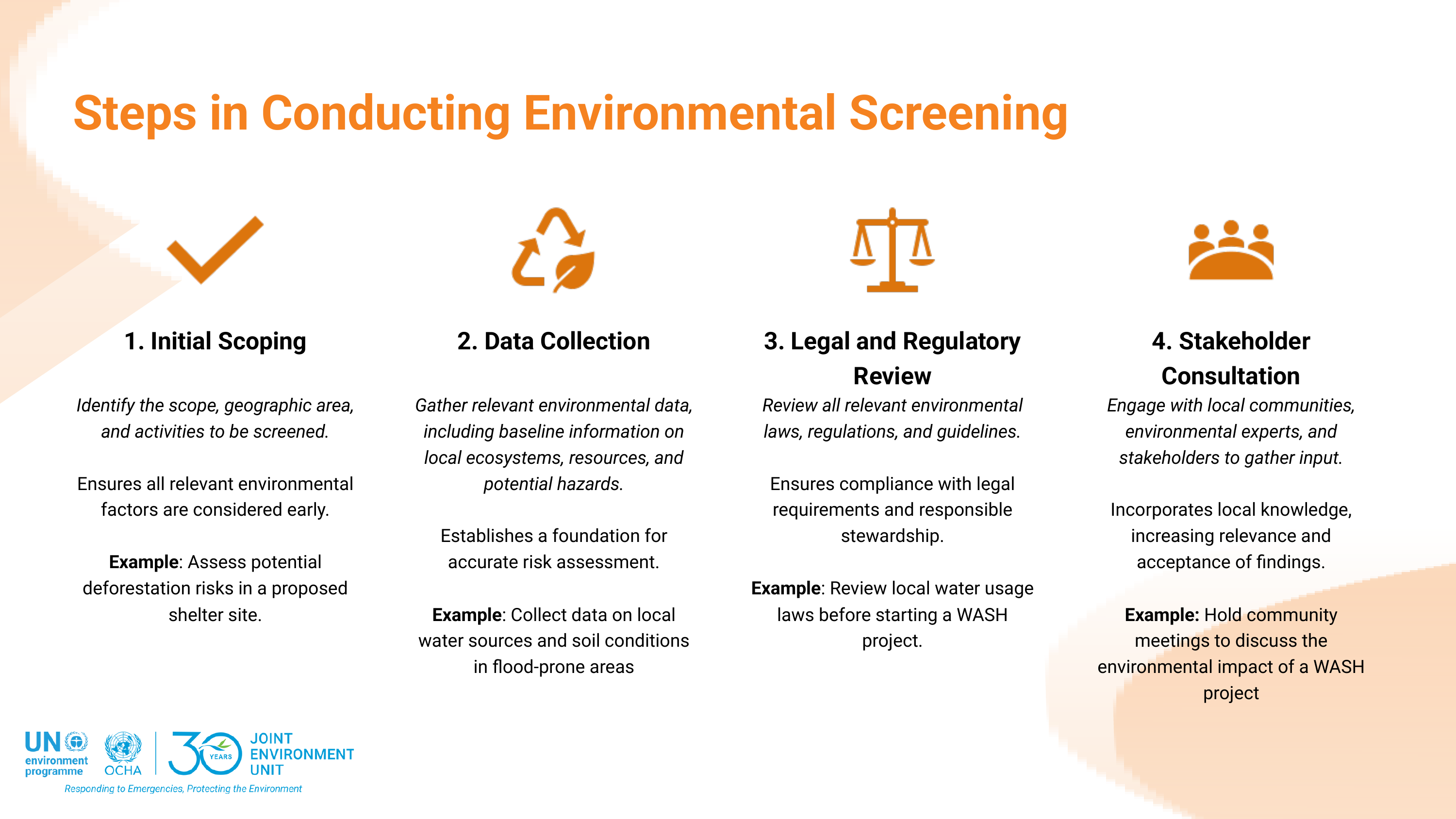

Steps in Conducting Environmental Screening

1. Initial Scoping
2. Data Collection
3. Legal and Regulatory Review
4. Stakeholder Consultation

Identify the scope, geographic area, and activities to be screened.

Ensures all relevant environmental factors are considered early.

Example: Assess potential deforestation risks in a proposed shelter site.
Gather relevant environmental data, including baseline information on local ecosystems, resources, and potential hazards.

Establishes a foundation for accurate risk assessment.

Example: Collect data on local water sources and soil conditions in flood-prone areas
Review all relevant environmental laws, regulations, and guidelines.

Ensures compliance with legal requirements and responsible stewardship.

Example: Review local water usage laws before starting a WASH project.
Engage with local communities, environmental experts, and stakeholders to gather input.

Incorporates local knowledge, increasing relevance and acceptance of findings.

Example: Hold community meetings to discuss the environmental impact of a WASH project